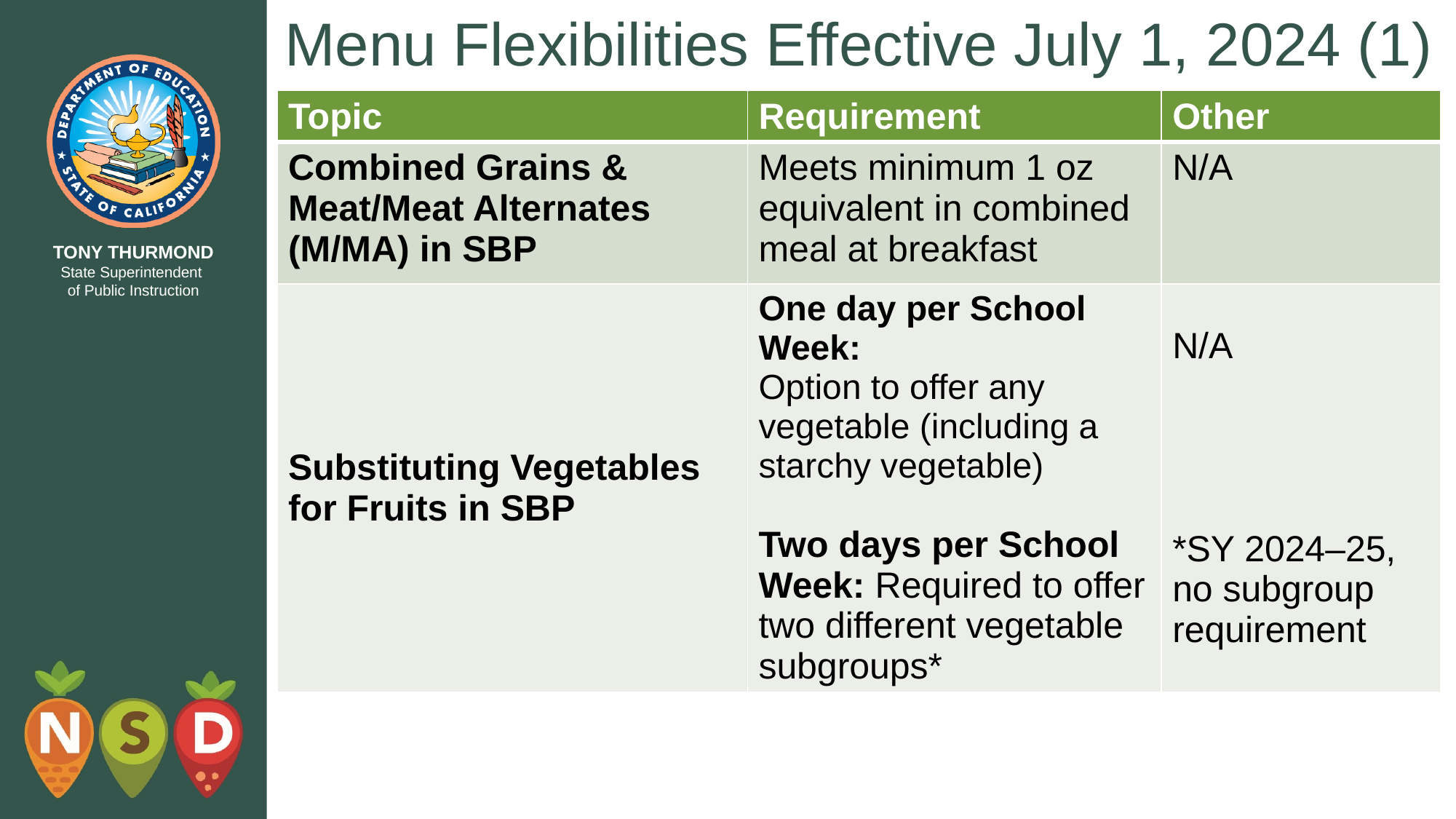

# Menu Flexibilities Effective July 1, 2024 (1)
| Topic | Requirement | Other |
| --- | --- | --- |
| Combined Grains & Meat/Meat Alternates (M/MA) in SBP | Meets minimum 1 oz equivalent in combined meal at breakfast | N/A |
| Substituting Vegetables for Fruits in SBP | One day per School Week:  Option to offer any vegetable (including a starchy vegetable)   Two days per School Week: Required to offer two different vegetable subgroups\* | N/A \*SY 2024–25, no subgroup requirement |